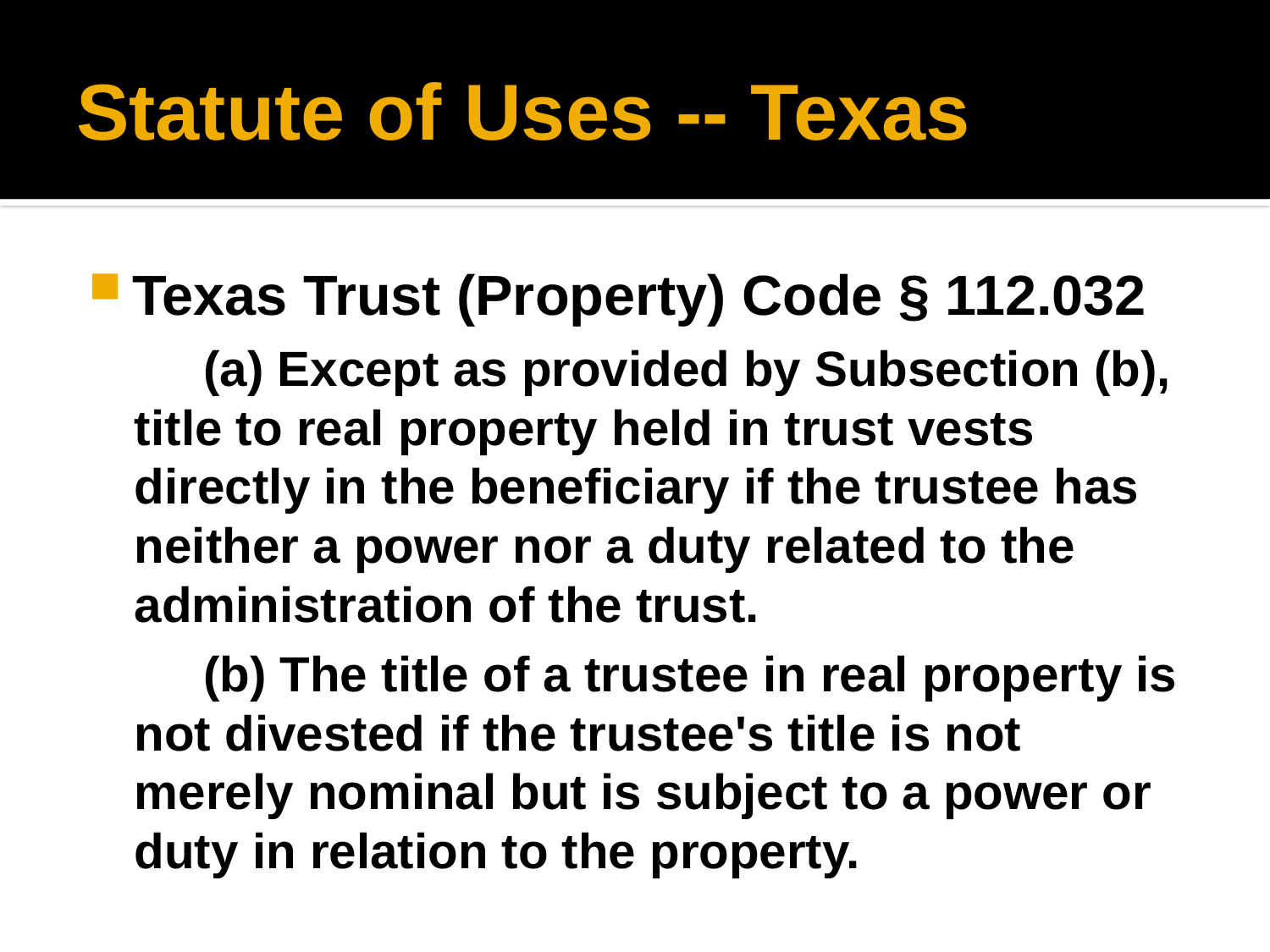

# Statute of Uses -- Texas
Texas Trust (Property) Code § 112.032
     (a) Except as provided by Subsection (b), title to real property held in trust vests directly in the beneficiary if the trustee has neither a power nor a duty related to the administration of the trust.
     (b) The title of a trustee in real property is not divested if the trustee's title is not merely nominal but is subject to a power or duty in relation to the property.